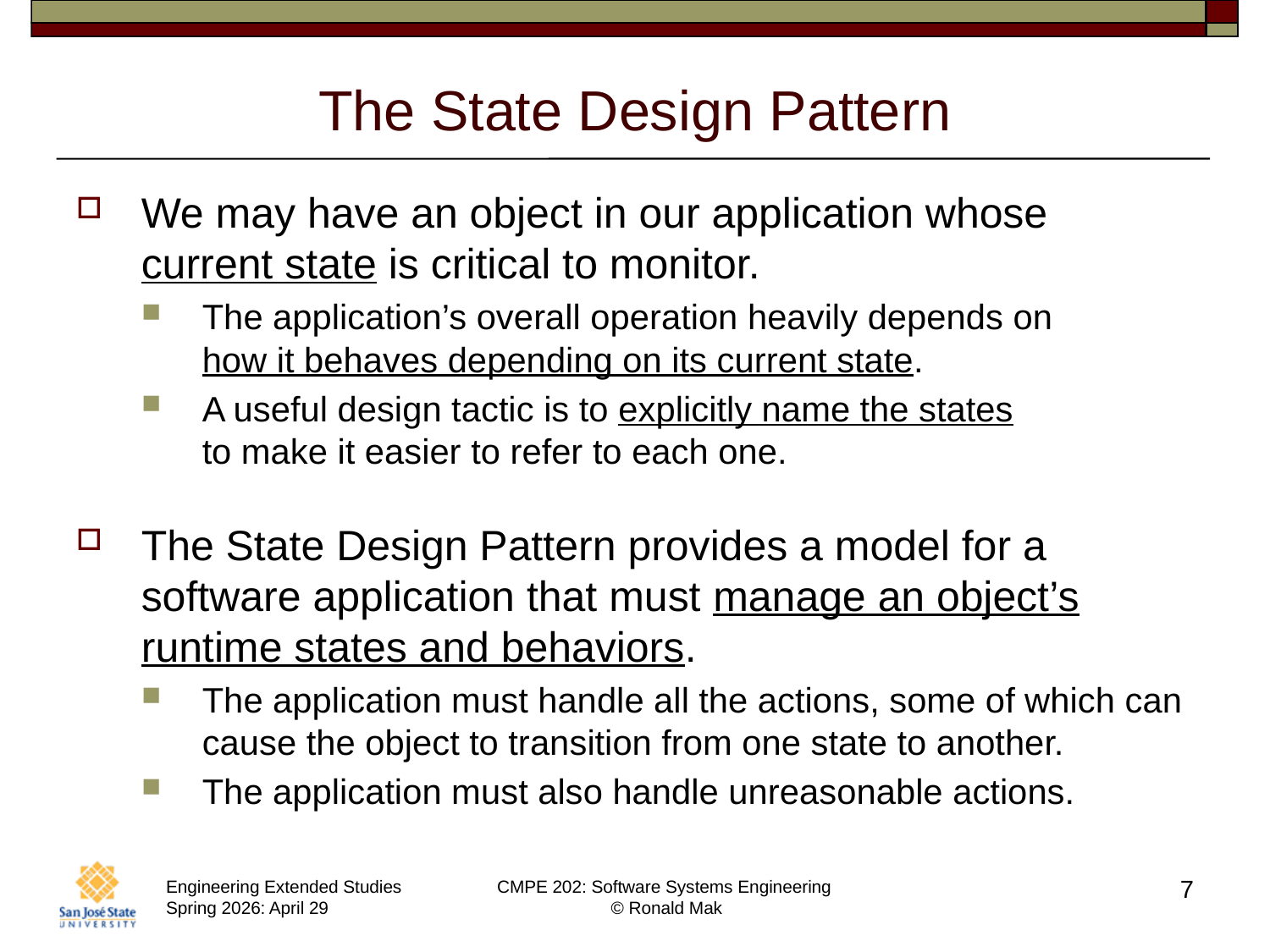

# The State Design Pattern
We may have an object in our application whose
current state is critical to monitor.
The application’s overall operation heavily depends on
how it behaves depending on its current state.
A useful design tactic is to explicitly name the states
to make it easier to refer to each one.

The State Design Pattern provides a model for a software application that must manage an object’s runtime states and behaviors.
The application must handle all the actions, some of which can cause the object to transition from one state to another.
The application must also handle unreasonable actions.
7